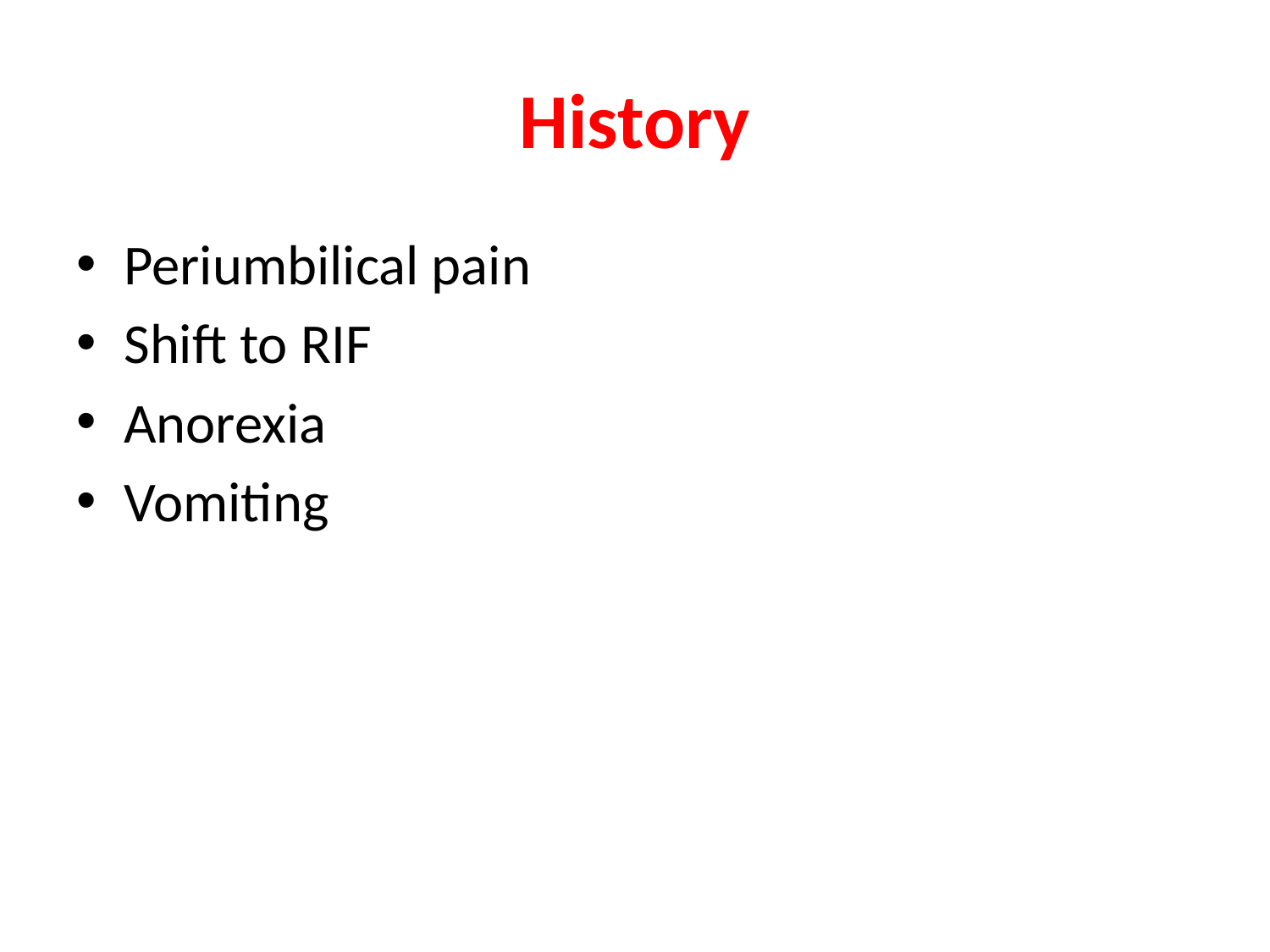

# History
Periumbilical pain
Shift to RIF
Anorexia
Vomiting